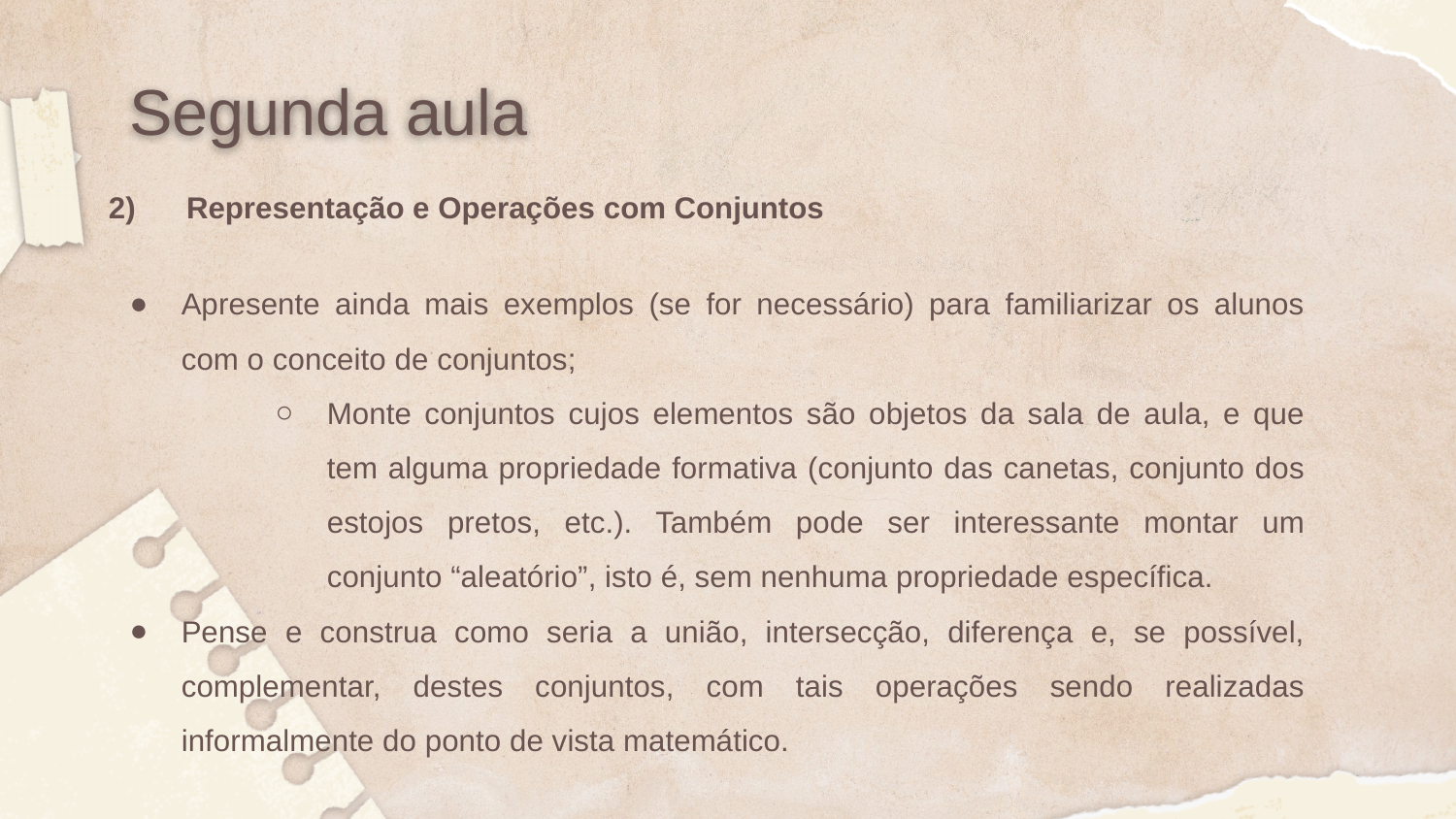

# Segunda aula
2)      Representação e Operações com Conjuntos

Apresente ainda mais exemplos (se for necessário) para familiarizar os alunos com o conceito de conjuntos;
Monte conjuntos cujos elementos são objetos da sala de aula, e que tem alguma propriedade formativa (conjunto das canetas, conjunto dos estojos pretos, etc.). Também pode ser interessante montar um conjunto “aleatório”, isto é, sem nenhuma propriedade específica.
Pense e construa como seria a união, intersecção, diferença e, se possível, complementar, destes conjuntos, com tais operações sendo realizadas informalmente do ponto de vista matemático.